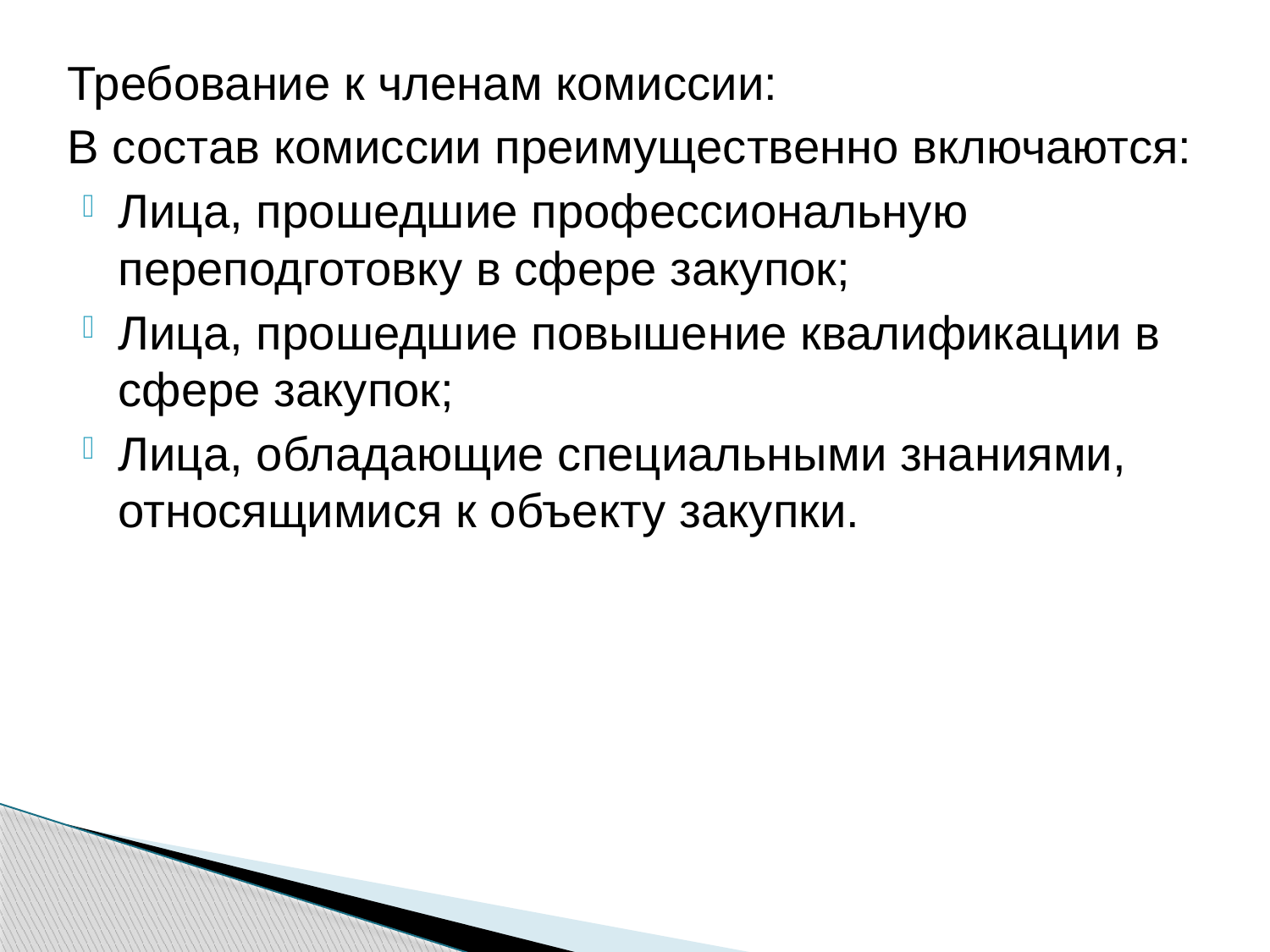

Требование к членам комиссии:
В состав комиссии преимущественно включаются:
Лица, прошедшие профессиональную переподготовку в сфере закупок;
Лица, прошедшие повышение квалификации в сфере закупок;
Лица, обладающие специальными знаниями, относящимися к объекту закупки.